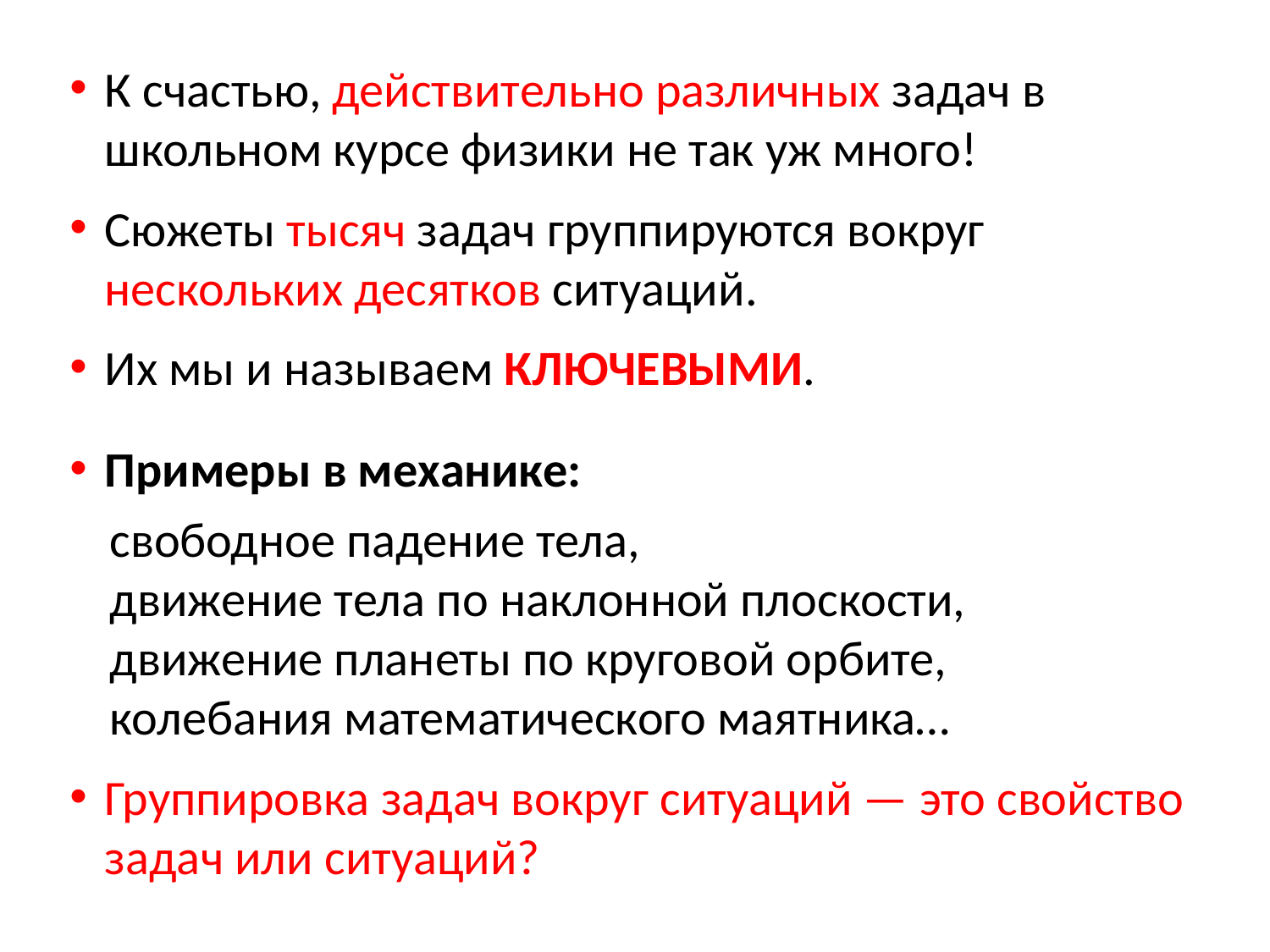

К счастью, действительно различных задач в школьном курсе физики не так уж много!
Сюжеты тысяч задач группируются вокруг нескольких десятков ситуаций.
Их мы и называем КЛЮЧЕВЫМИ.
Примеры в механике:
свободное падение тела,
движение тела по наклонной плоскости,
движение планеты по круговой орбите,
колебания математического маятника…
Группировка задач вокруг ситуаций — это свойство задач или ситуаций?